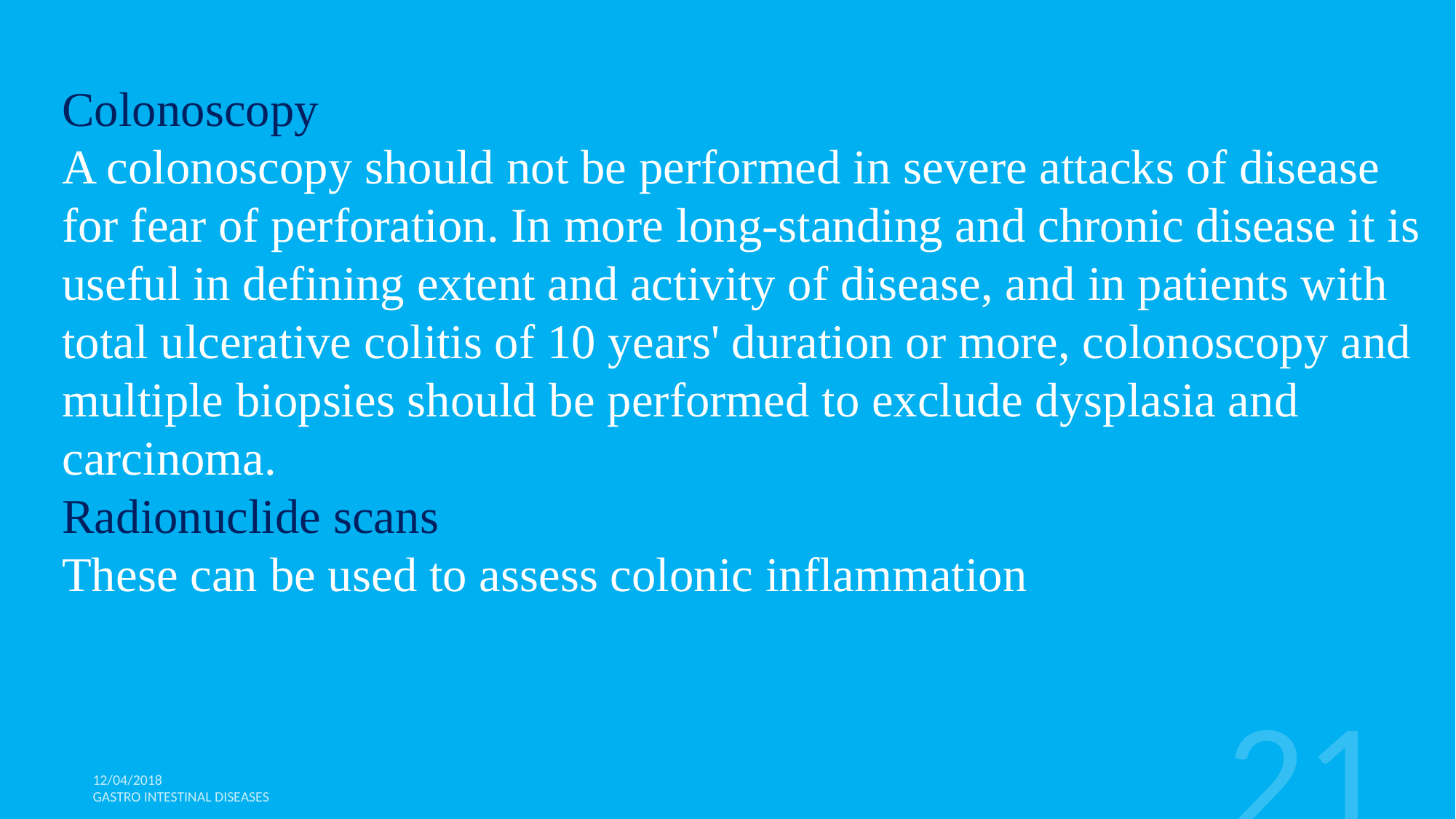

Colonoscopy
A colonoscopy should not be performed in severe attacks of disease for fear of perforation. In more long-standing and chronic disease it is useful in defining extent and activity of disease, and in patients with total ulcerative colitis of 10 years' duration or more, colonoscopy and multiple biopsies should be performed to exclude dysplasia and carcinoma.
Radionuclide scans
These can be used to assess colonic inflammation
21
12/04/2018
Gastro Intestinal Diseases